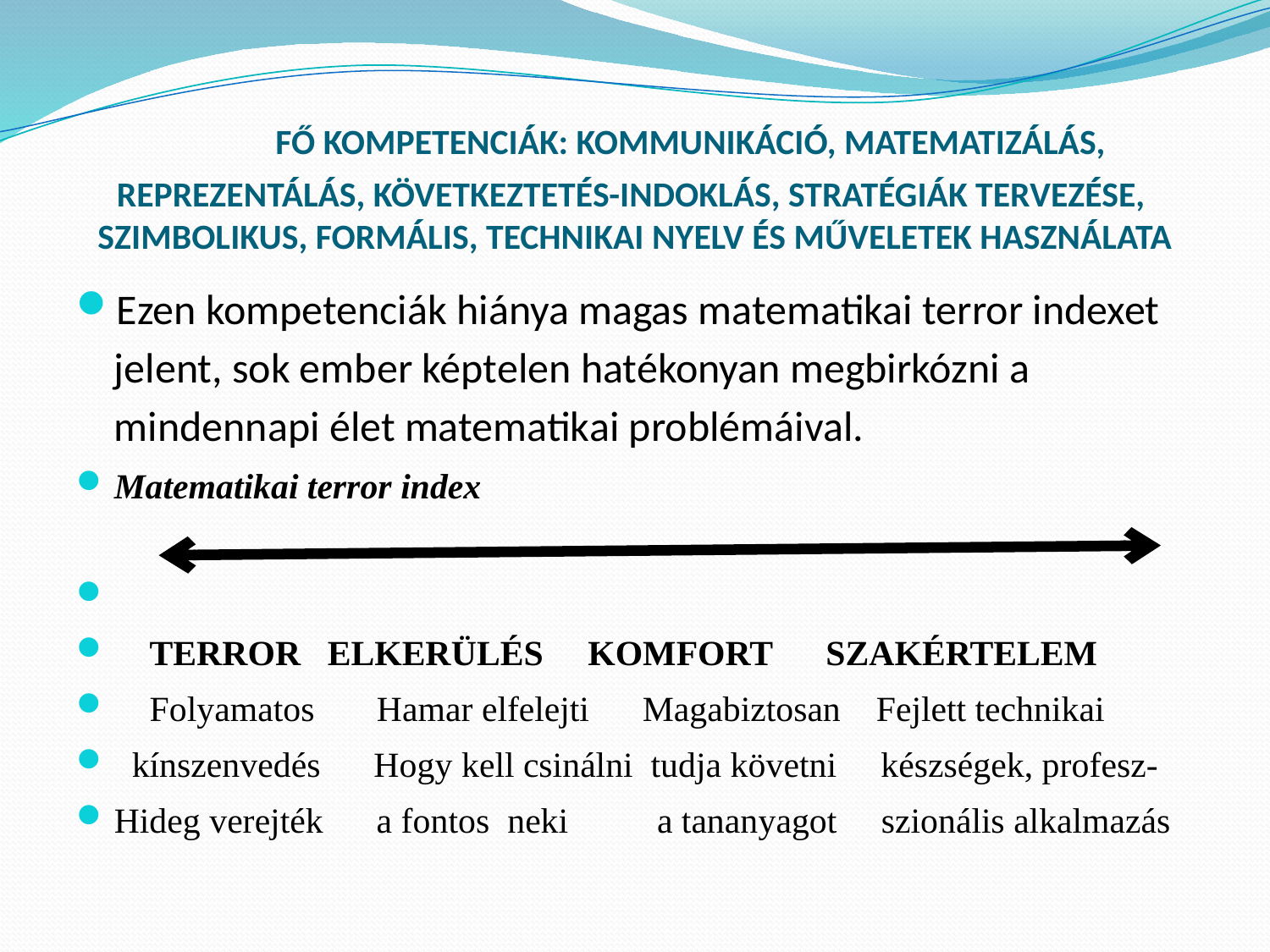

# FŐ KOMPETENCIÁK: KOMMUNIKÁCIÓ, MATEMATIZÁLÁS, REPREZENTÁLÁS, KÖVETKEZTETÉS-INDOKLÁS, STRATÉGIÁK TERVEZÉSE,  SZIMBOLIKUS, FORMÁLIS, TECHNIKAI NYELV ÉS MŰVELETEK HASZNÁLATA

Ezen kompetenciák hiánya magas matematikai terror indexet jelent, sok ember képtelen hatékonyan megbirkózni a mindennapi élet matematikai problémáival.
Matematikai terror index

    TERROR   ELKERÜLÉS     KOMFORT      SZAKÉRTELEM
    Folyamatos       Hamar elfelejti      Magabiztosan    Fejlett technikai
  kínszenvedés      Hogy kell csinálni  tudja követni     készségek, profesz-
Hideg verejték      a fontos  neki          a tananyagot     szionális alkalmazás